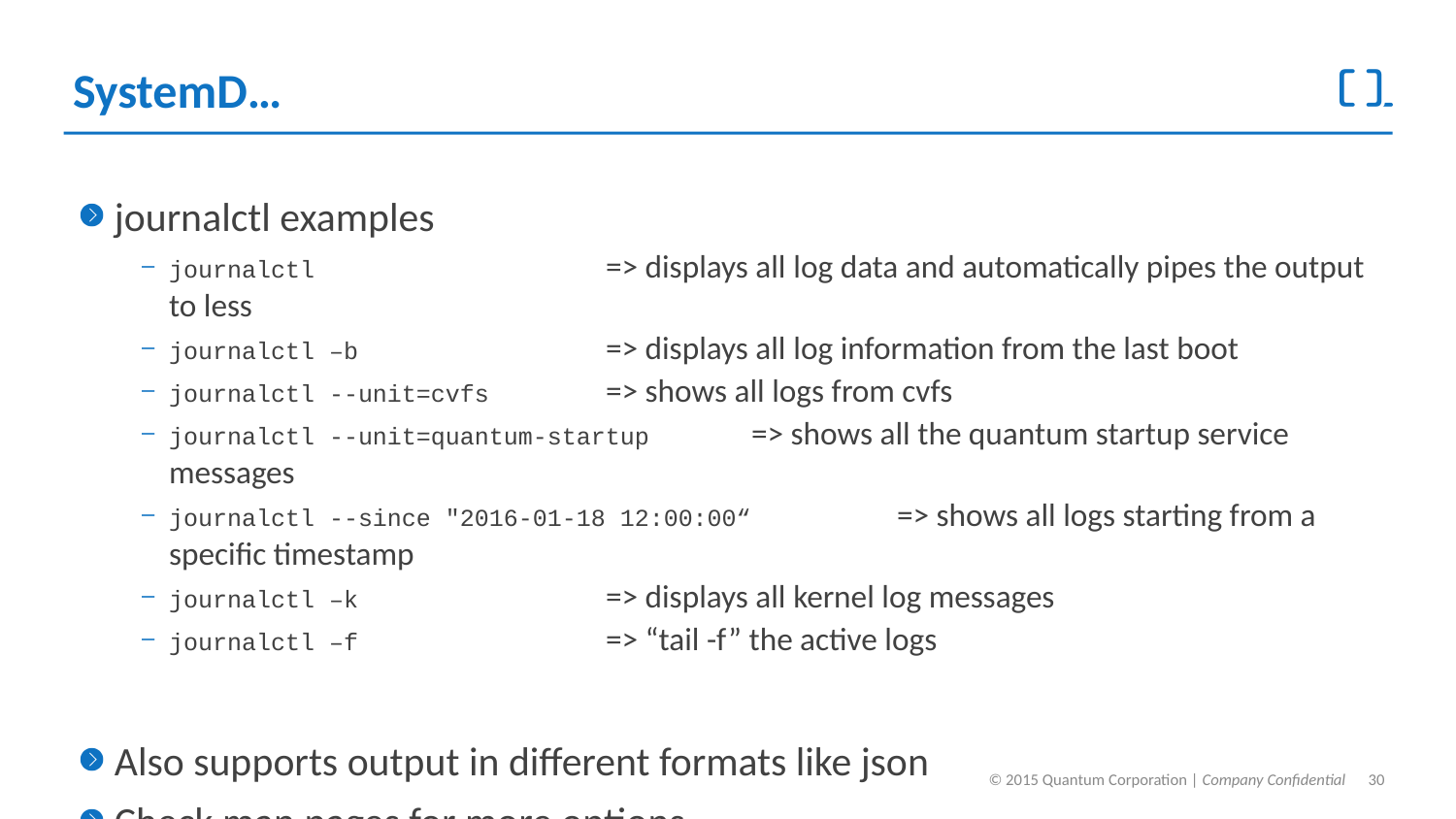

# SystemD…
journalctl examples
journalctl		=> displays all log data and automatically pipes the output to less
journalctl –b		=> displays all log information from the last boot
journalctl --unit=cvfs 	=> shows all logs from cvfs
journalctl --unit=quantum-startup	=> shows all the quantum startup service messages
journalctl --since "2016-01-18 12:00:00“	=> shows all logs starting from a specific timestamp
journalctl –k		=> displays all kernel log messages
journalctl –f		=> “tail -f” the active logs

Also supports output in different formats like json
Check man pages for more options